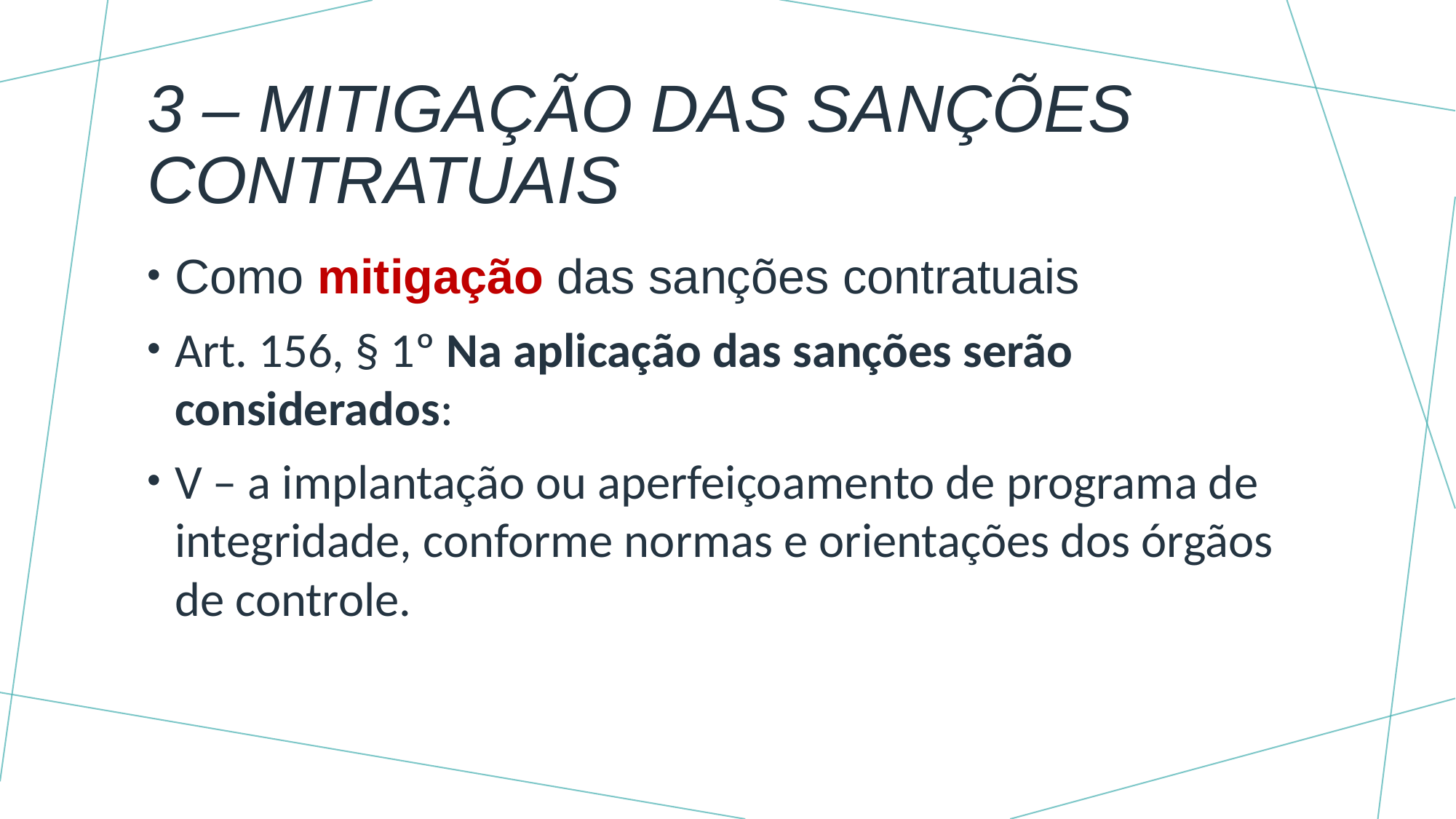

# 3 – MITIGAÇÃO DAS SANÇÕES CONTRATUAIS
Como mitigação das sanções contratuais
Art. 156, § 1º Na aplicação das sanções serão considerados:
V – a implantação ou aperfeiçoamento de programa de integridade, conforme normas e orientações dos órgãos de controle.